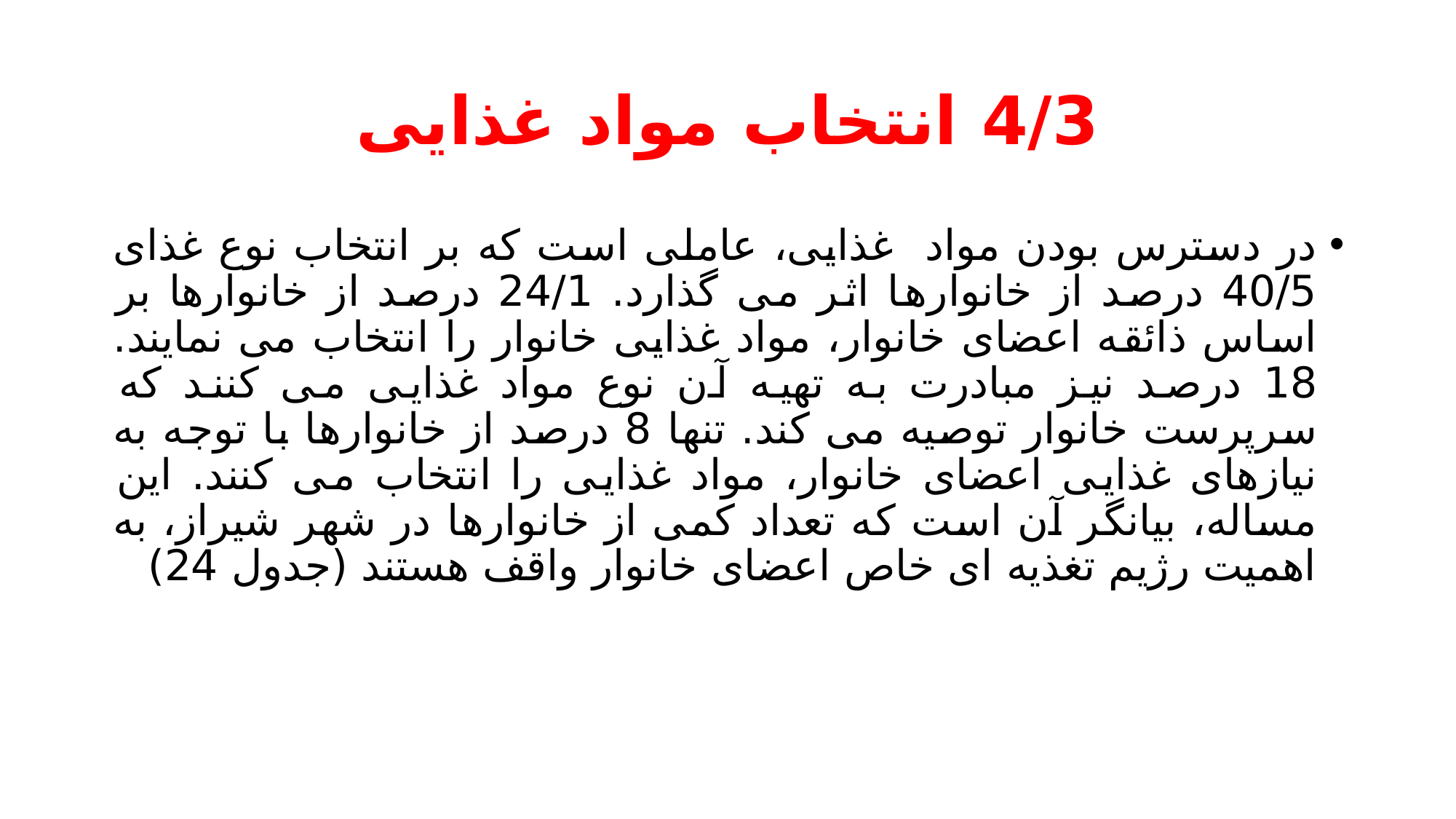

# 4/3 انتخاب مواد غذایی
در دسترس بودن مواد  غذایی، عاملی است که بر انتخاب نوع غذای 40/5 درصد از خانوارها اثر می گذارد. 24/1 درصد از خانوارها بر اساس ذائقه اعضای خانوار، مواد غذایی خانوار را انتخاب می نمایند. 18 درصد نیز مبادرت به تهیه آن نوع مواد غذایی می کنند که سرپرست خانوار توصیه می کند. تنها 8 درصد از خانوارها با توجه به نیازهای غذایی اعضای خانوار، مواد غذایی را انتخاب می کنند. این مساله، بیانگر آن است که تعداد کمی از خانوارها در شهر شیراز، به اهمیت رژیم تغذیه ای خاص اعضای خانوار واقف هستند (جدول 24)